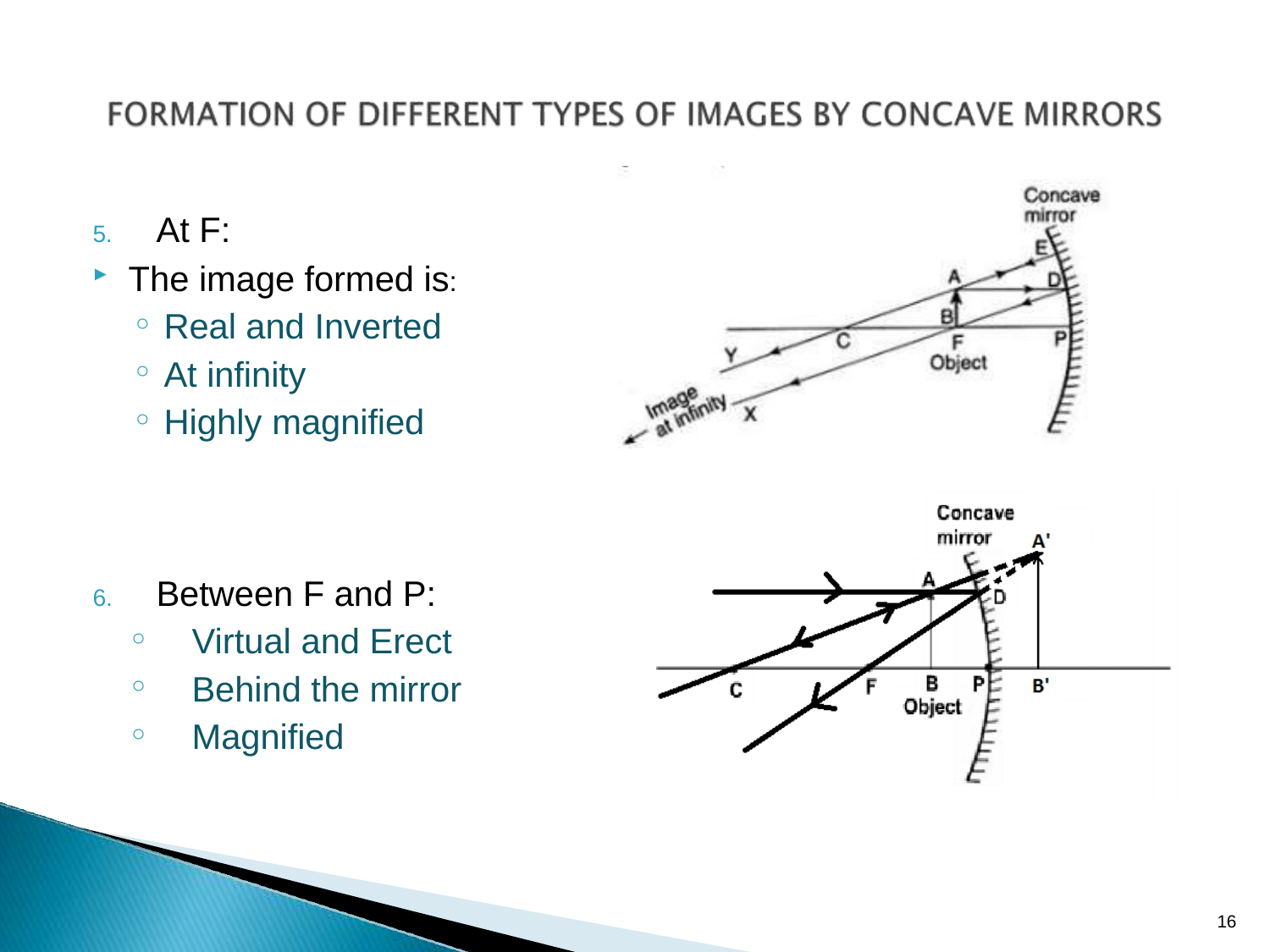

5.	At F:
The image formed is:
Real and Inverted
At infinity
Highly magnified

Between F and P:
Virtual and Erect
Behind the mirror
Magnified

16